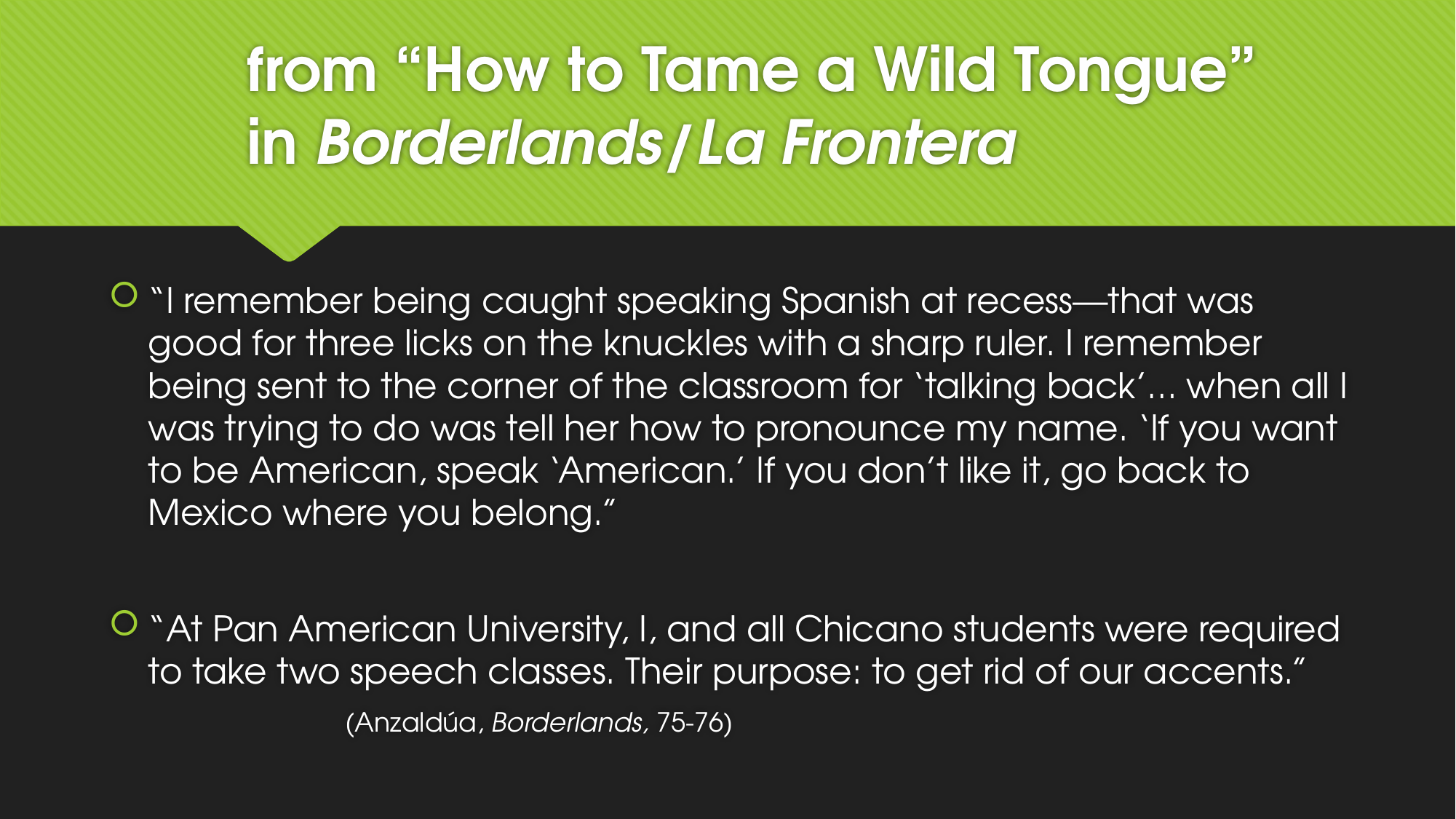

# from “How to Tame a Wild Tongue” in Borderlands/La Frontera
“I remember being caught speaking Spanish at recess—that was good for three licks on the knuckles with a sharp ruler. I remember being sent to the corner of the classroom for ‘talking back’… when all I was trying to do was tell her how to pronounce my name. ‘If you want to be American, speak ‘American.’ If you don’t like it, go back to Mexico where you belong.”

“At Pan American University, I, and all Chicano students were required to take two speech classes. Their purpose: to get rid of our accents.”
											                  (Anzaldúa, Borderlands, 75-76)